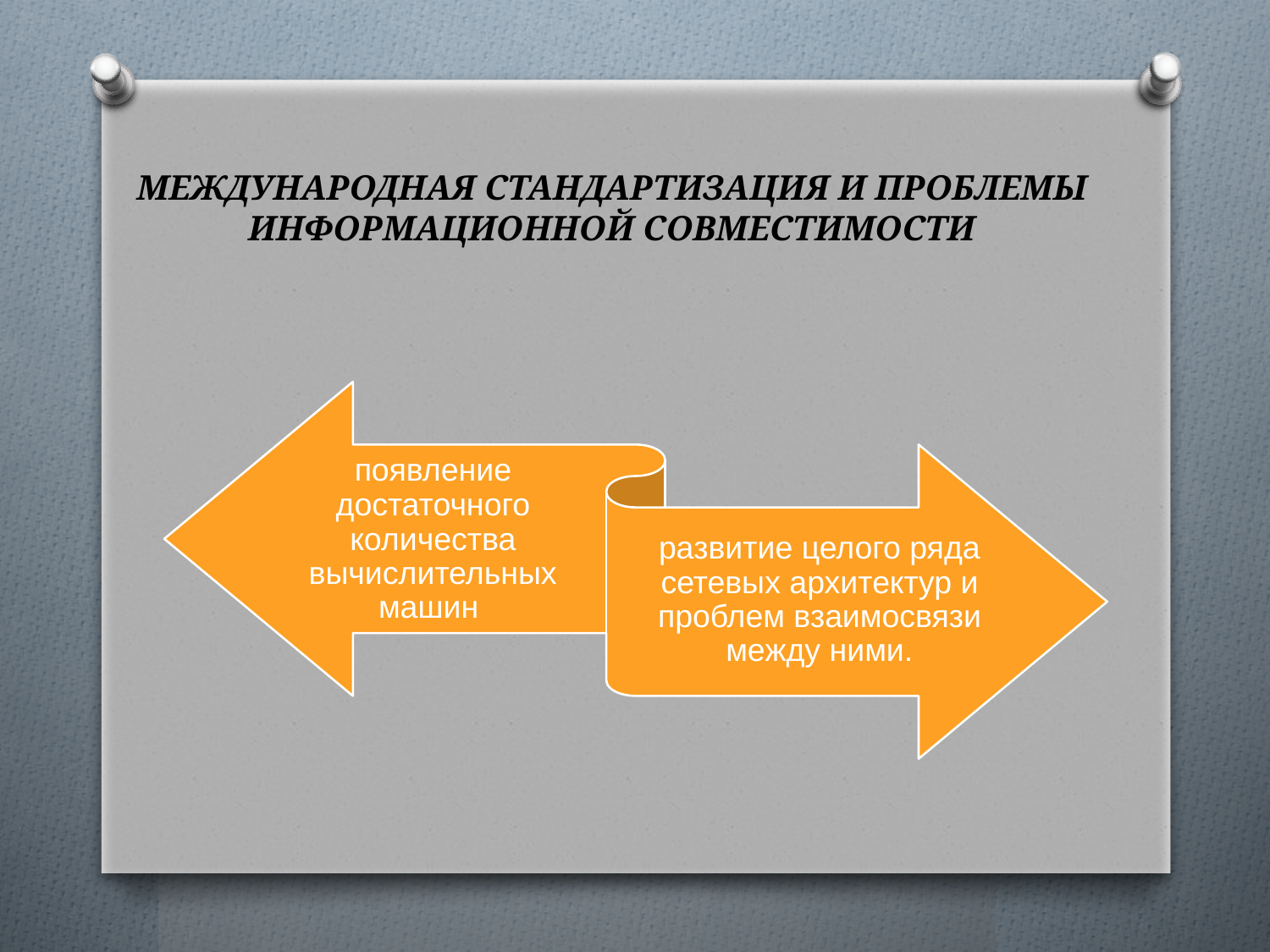

# Международная стандартиза­ция и проблемы информационной совместимости
появление достаточного количества вычислительных машин
развитие целого ряда сетевых архитектур и проблем взаимосвязи между ними.